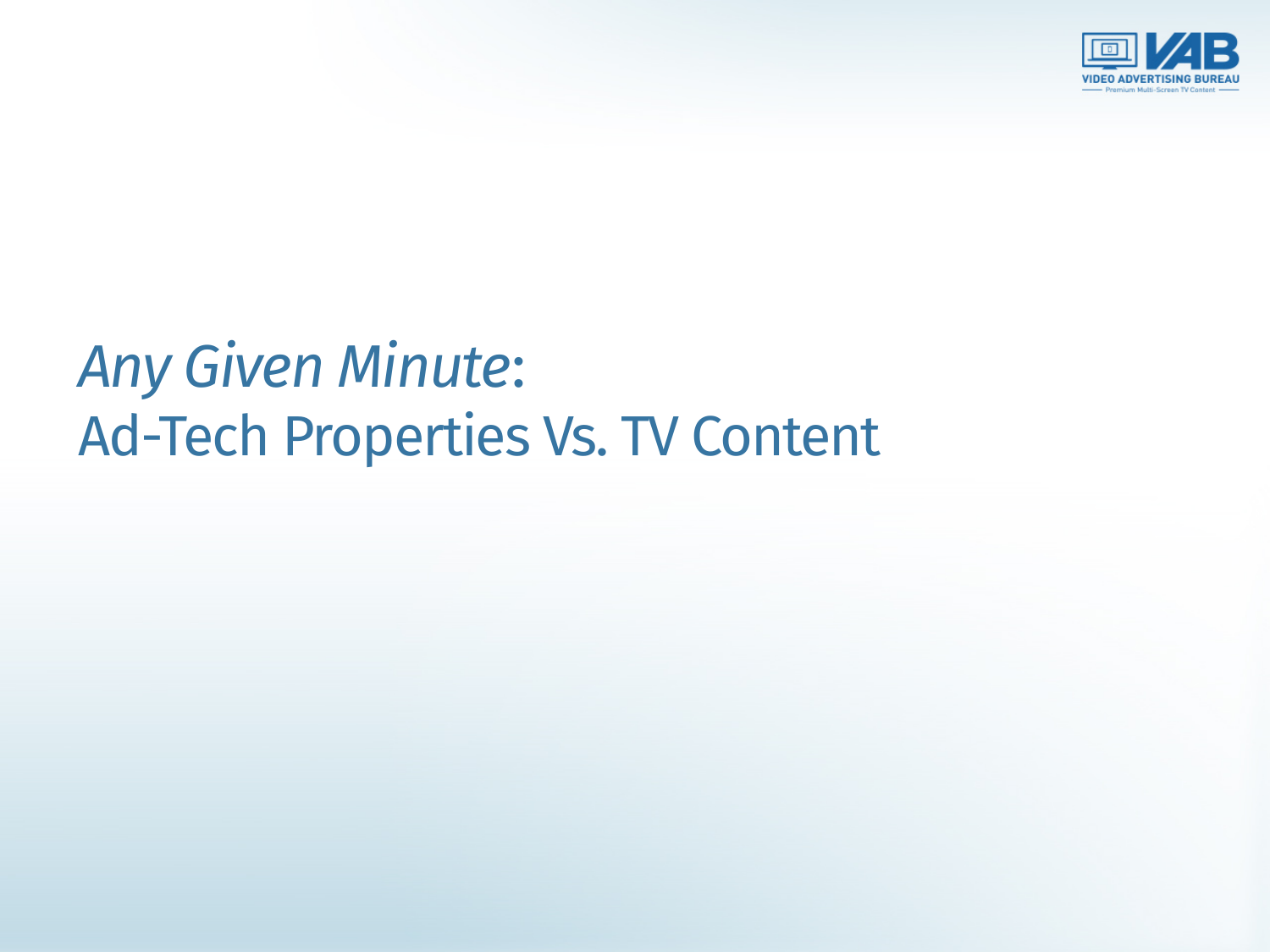

Any Given Minute:
Ad-Tech Properties Vs. TV Content